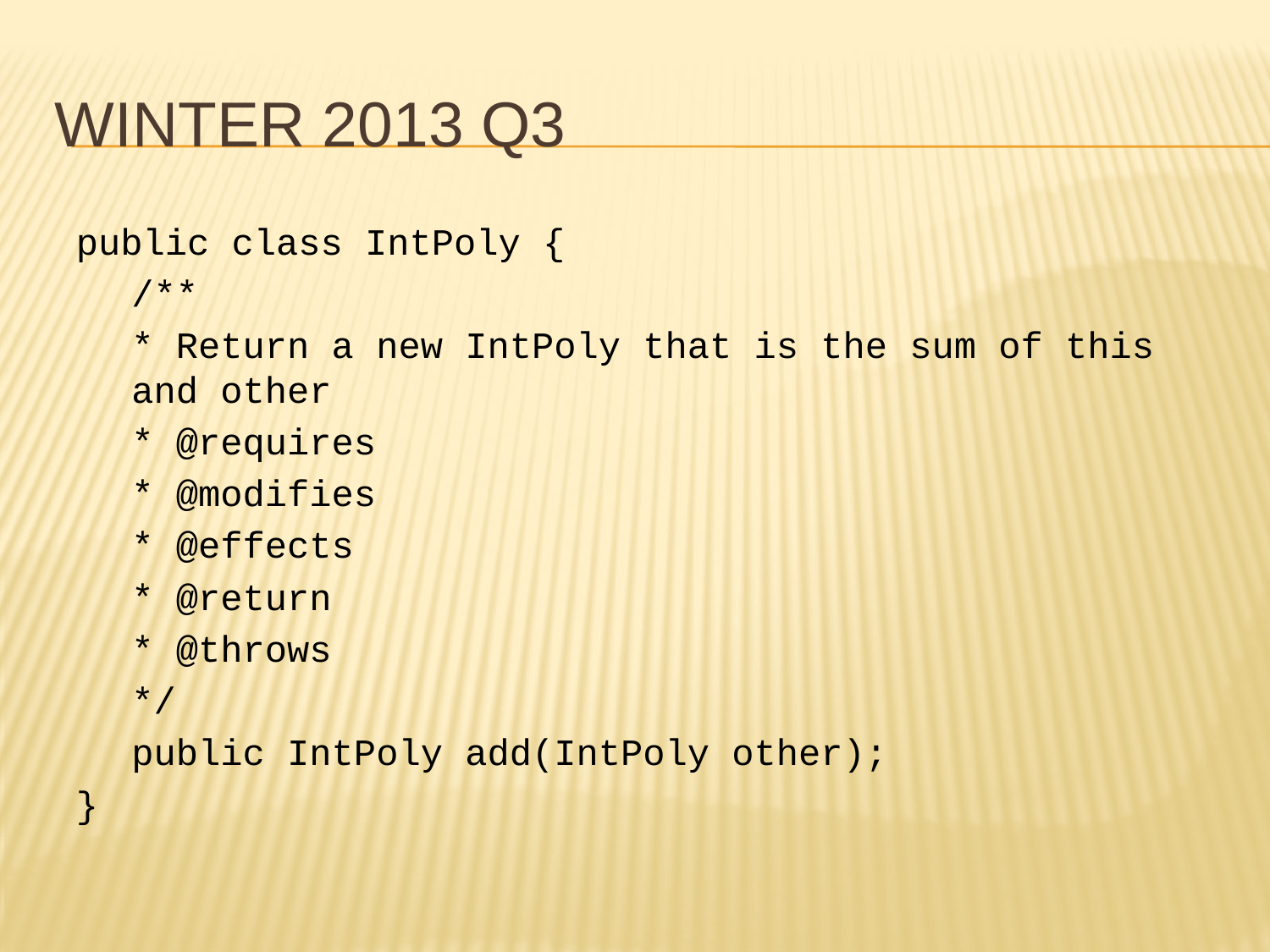

# Winter 2013 Q3
public class IntPoly {
/**
* Return a new IntPoly that is the sum of this and other
* @requires
* @modifies
* @effects
* @return
* @throws
*/
public IntPoly add(IntPoly other);
}